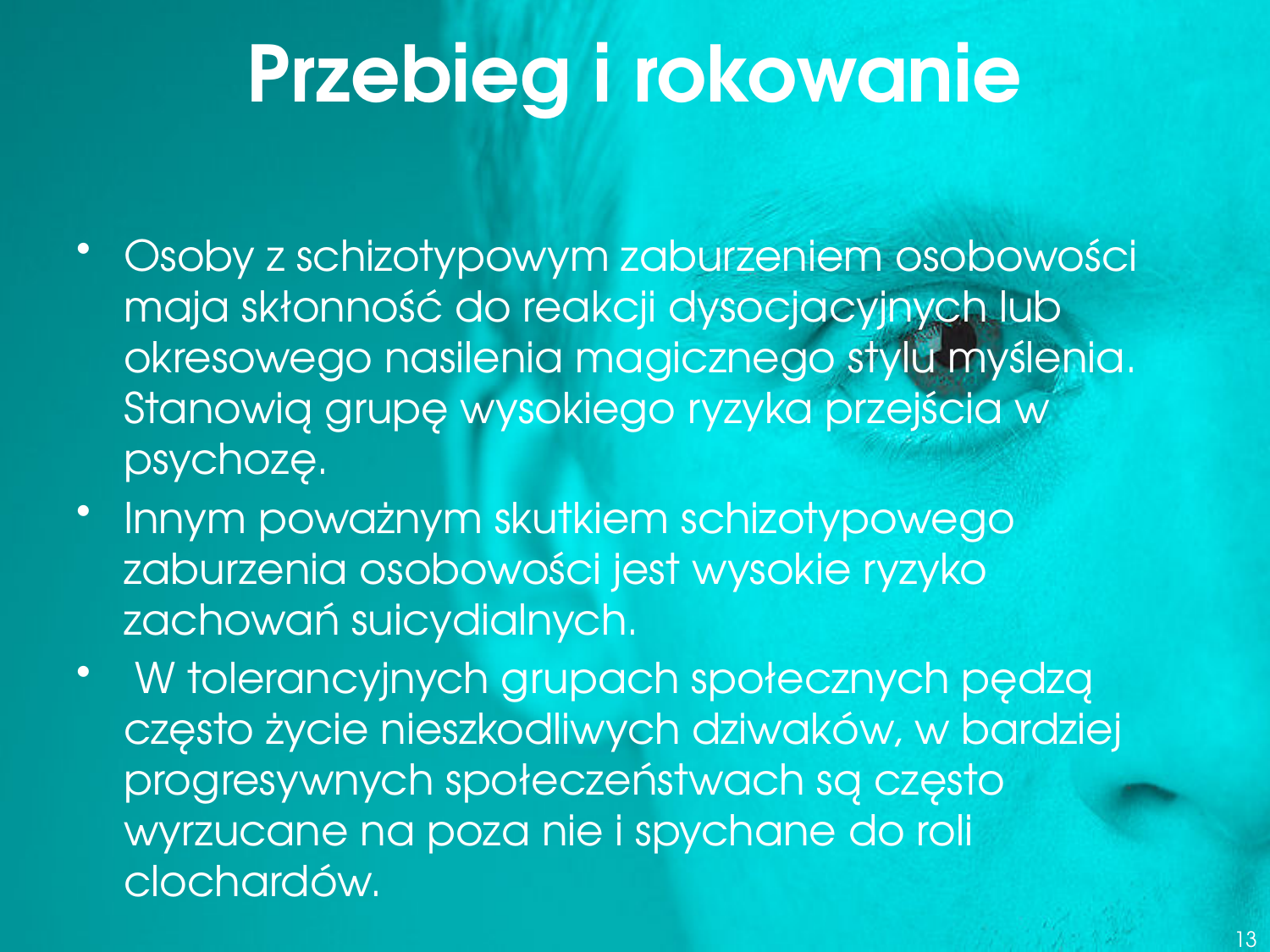

# Przebieg i rokowanie
Osoby z schizotypowym zaburzeniem osobowości maja skłonność do reakcji dysocjacyjnych lub okresowego nasilenia magicznego stylu myślenia. Stanowią grupę wysokiego ryzyka przejścia w psychozę.
Innym poważnym skutkiem schizotypowego zaburzenia osobowości jest wysokie ryzyko zachowań suicydialnych.
 W tolerancyjnych grupach społecznych pędzą często życie nieszkodliwych dziwaków, w bardziej progresywnych społeczeństwach są często wyrzucane na poza nie i spychane do roli clochardów.

13